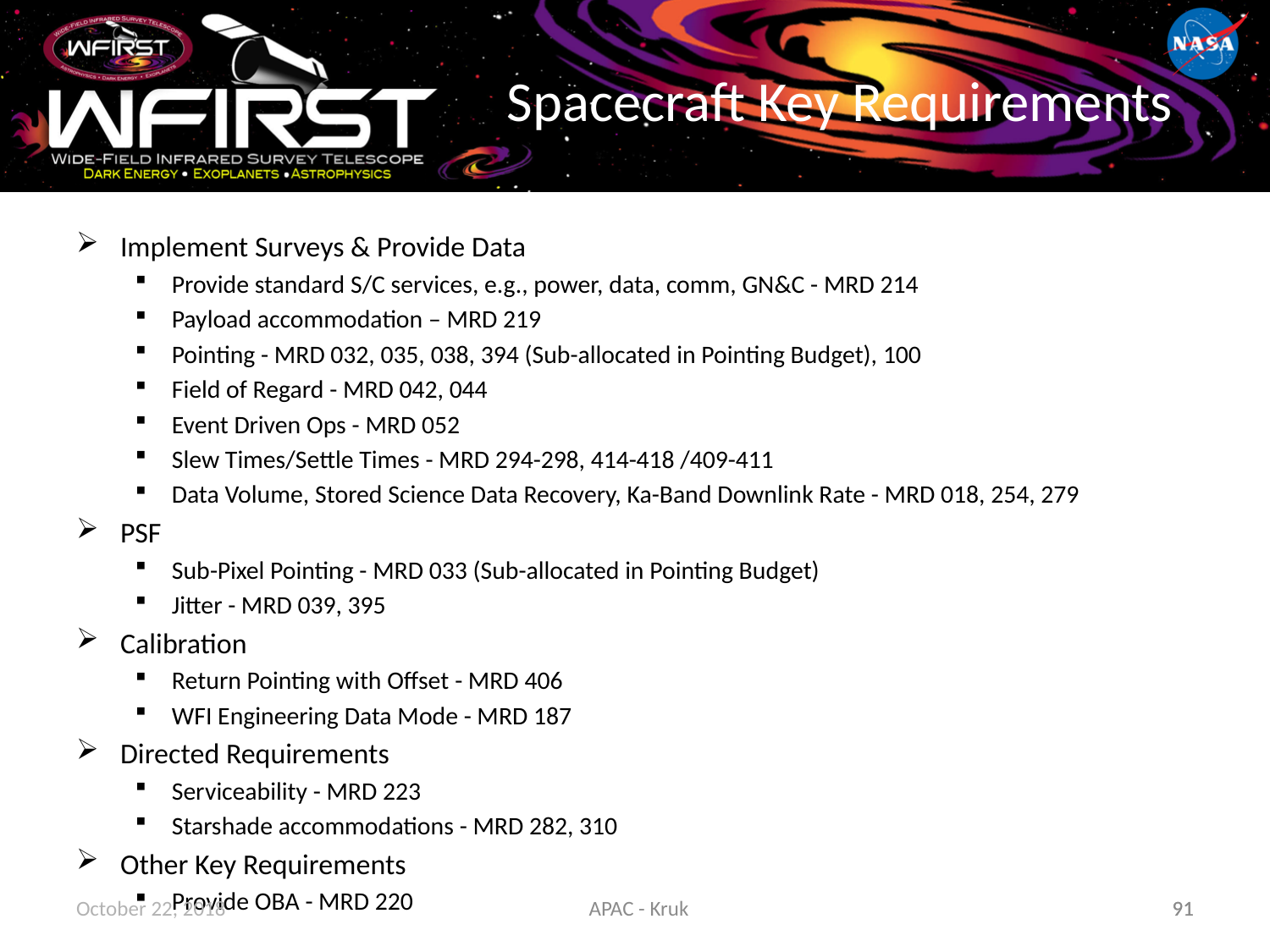

# Spacecraft Key Requirements
Implement Surveys & Provide Data
Provide standard S/C services, e.g., power, data, comm, GN&C - MRD 214
Payload accommodation – MRD 219
Pointing - MRD 032, 035, 038, 394 (Sub-allocated in Pointing Budget), 100
Field of Regard - MRD 042, 044
Event Driven Ops - MRD 052
Slew Times/Settle Times - MRD 294-298, 414-418 /409-411
Data Volume, Stored Science Data Recovery, Ka-Band Downlink Rate - MRD 018, 254, 279
PSF
Sub-Pixel Pointing - MRD 033 (Sub-allocated in Pointing Budget)
Jitter - MRD 039, 395
Calibration
Return Pointing with Offset - MRD 406
WFI Engineering Data Mode - MRD 187
Directed Requirements
Serviceability - MRD 223
Starshade accommodations - MRD 282, 310
Other Key Requirements
Provide OBA - MRD 220
October 22, 2018
APAC - Kruk
91